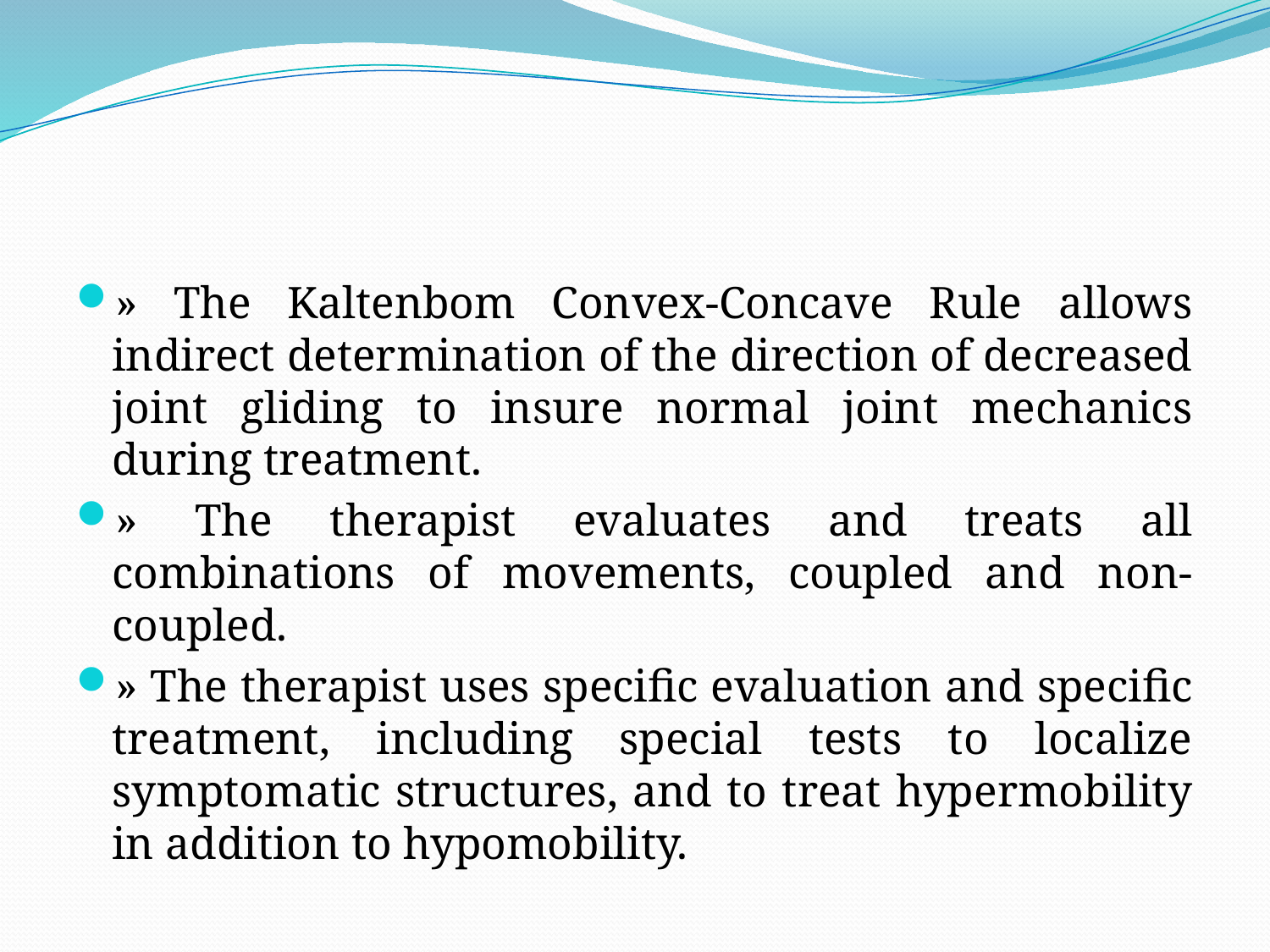

#
» The Kaltenbom Convex-Concave Rule allows indirect determination of the direction of decreased joint gliding to insure normal joint mechanics during treatment.
» The therapist evaluates and treats all combinations of movements, coupled and non-coupled.
» The therapist uses specific evaluation and specific treatment, including special tests to localize symptomatic structures, and to treat hypermobility in addition to hypomobility.